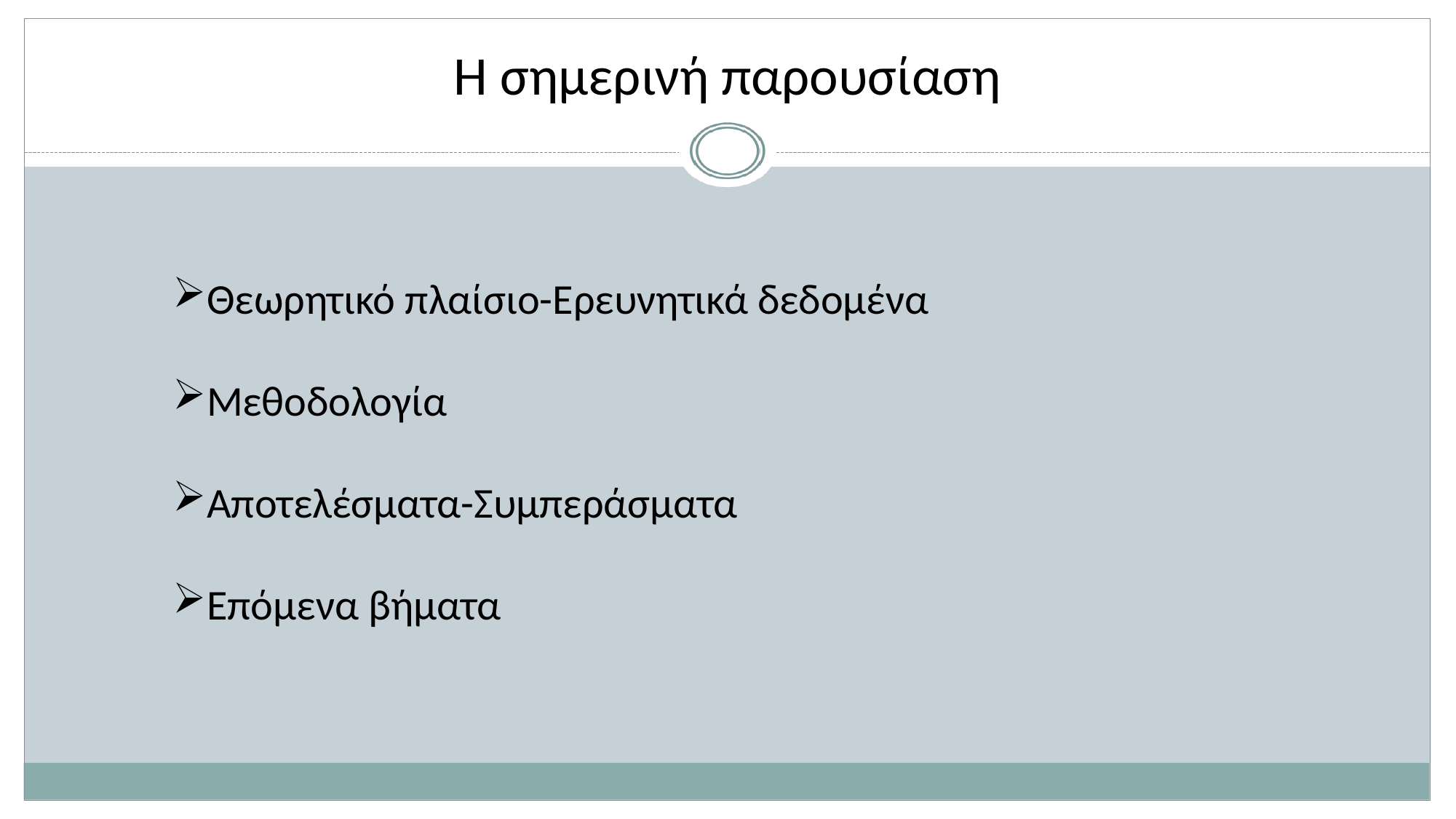

# Η σημερινή παρουσίαση
Θεωρητικό πλαίσιο-Ερευνητικά δεδομένα

Μεθοδολογία

Αποτελέσματα-Συμπεράσματα

Επόμενα βήματα